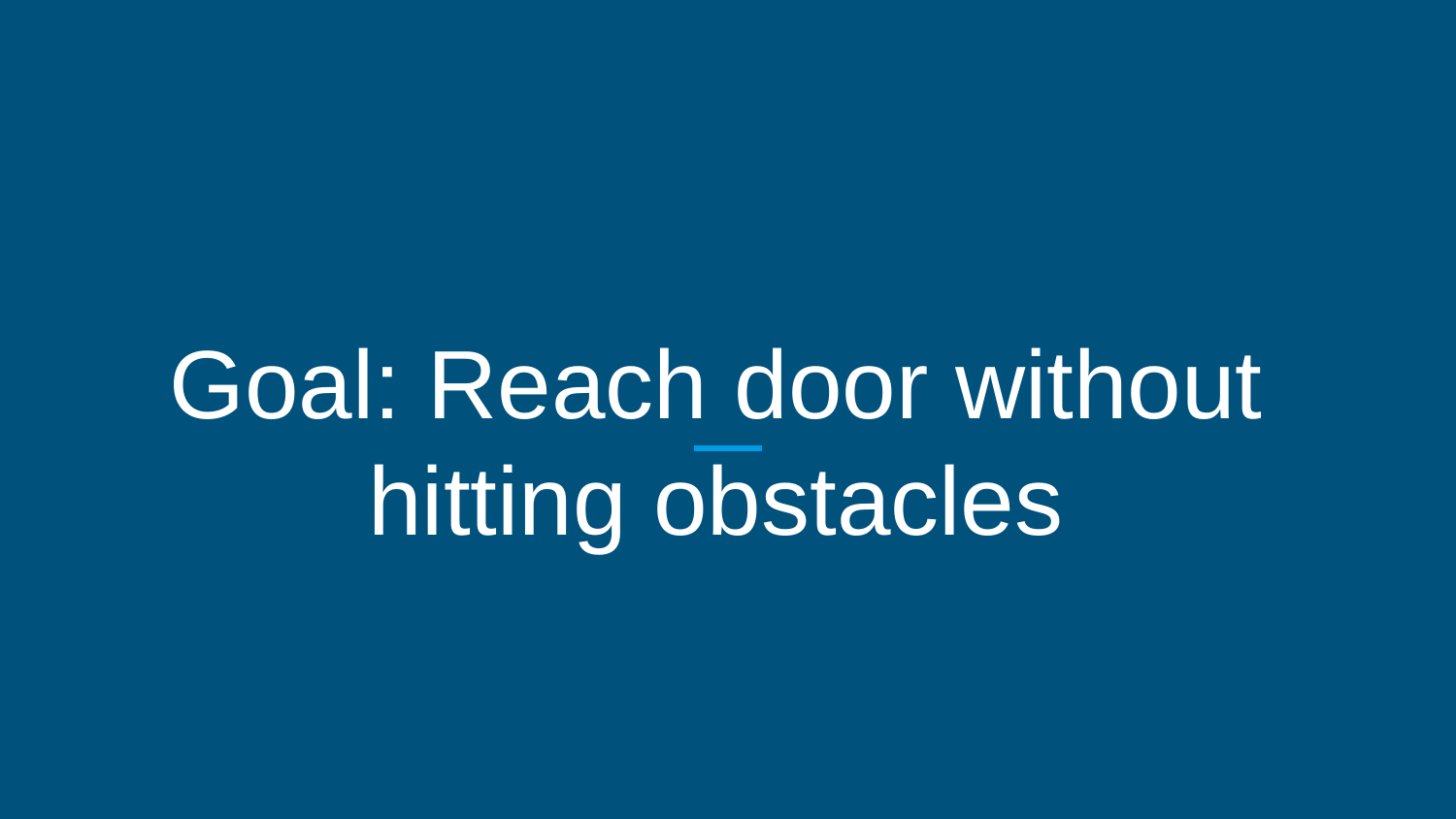

# Goal: Reach door without hitting obstacles